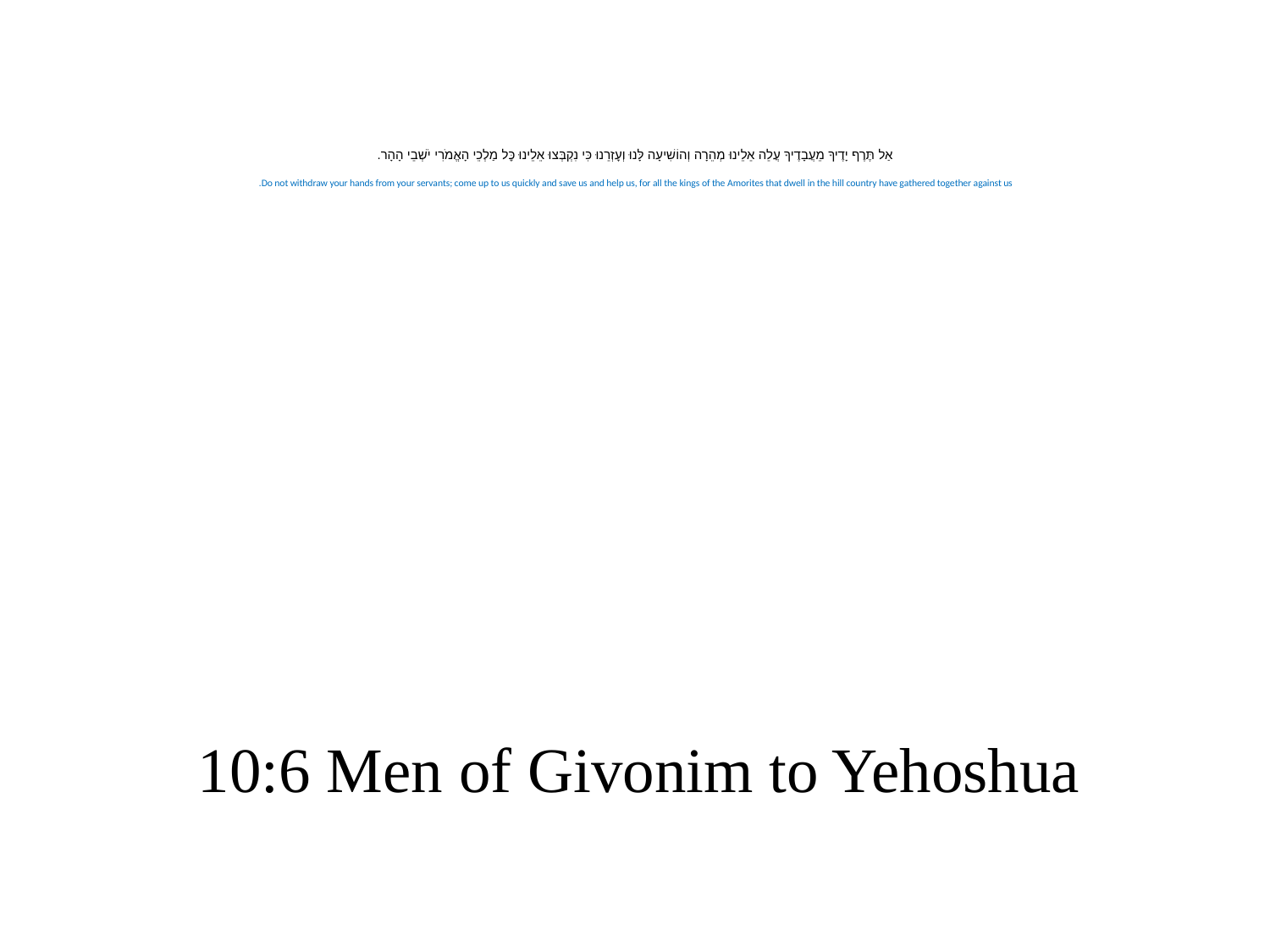

# אַל תֶּרֶף יָדֶיךָ מֵעֲבָדֶיךָ עֲלֵה אֵלֵינוּ מְהֵרָה וְהוֹשִׁיעָה לָּנוּ וְעׇזְרֵנוּ כִּי נִקְבְּצוּ אֵלֵינוּ כׇּל מַלְכֵי הָאֱמֹרִי יֹשְׁבֵי הָהָר. Do not withdraw your hands from your servants; come up to us quickly and save us and help us, for all the kings of the Amorites that dwell in the hill country have gathered together against us.
10:6 Men of Givonim to Yehoshua